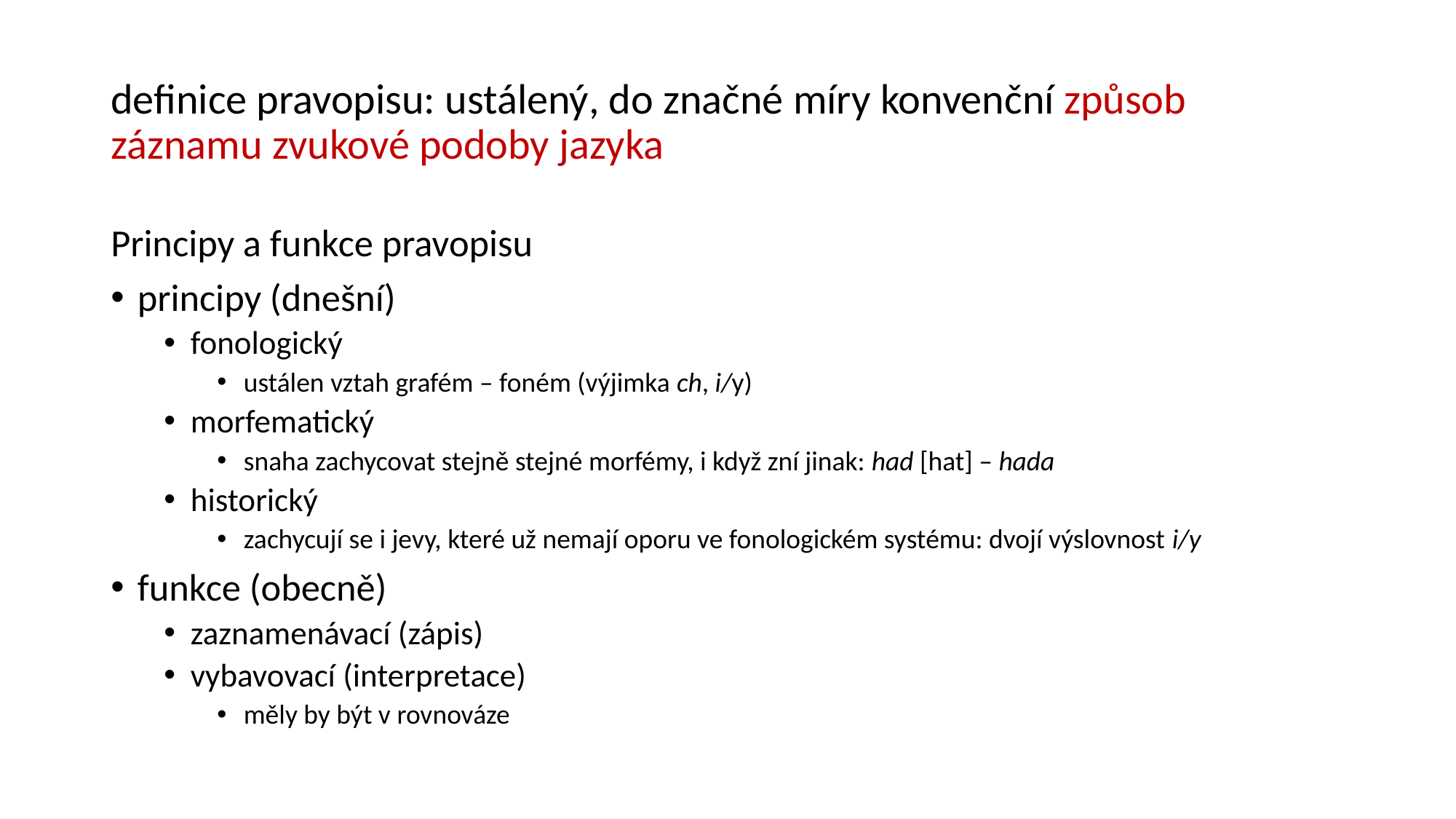

# definice pravopisu: ustálený, do značné míry konvenční způsob záznamu zvukové podoby jazyka
Principy a funkce pravopisu
principy (dnešní)
fonologický
ustálen vztah grafém – foném (výjimka ch, i/y)
morfematický
snaha zachycovat stejně stejné morfémy, i když zní jinak: had [hat] – hada
historický
zachycují se i jevy, které už nemají oporu ve fonologickém systému: dvojí výslovnost i/y
funkce (obecně)
zaznamenávací (zápis)
vybavovací (interpretace)
měly by být v rovnováze